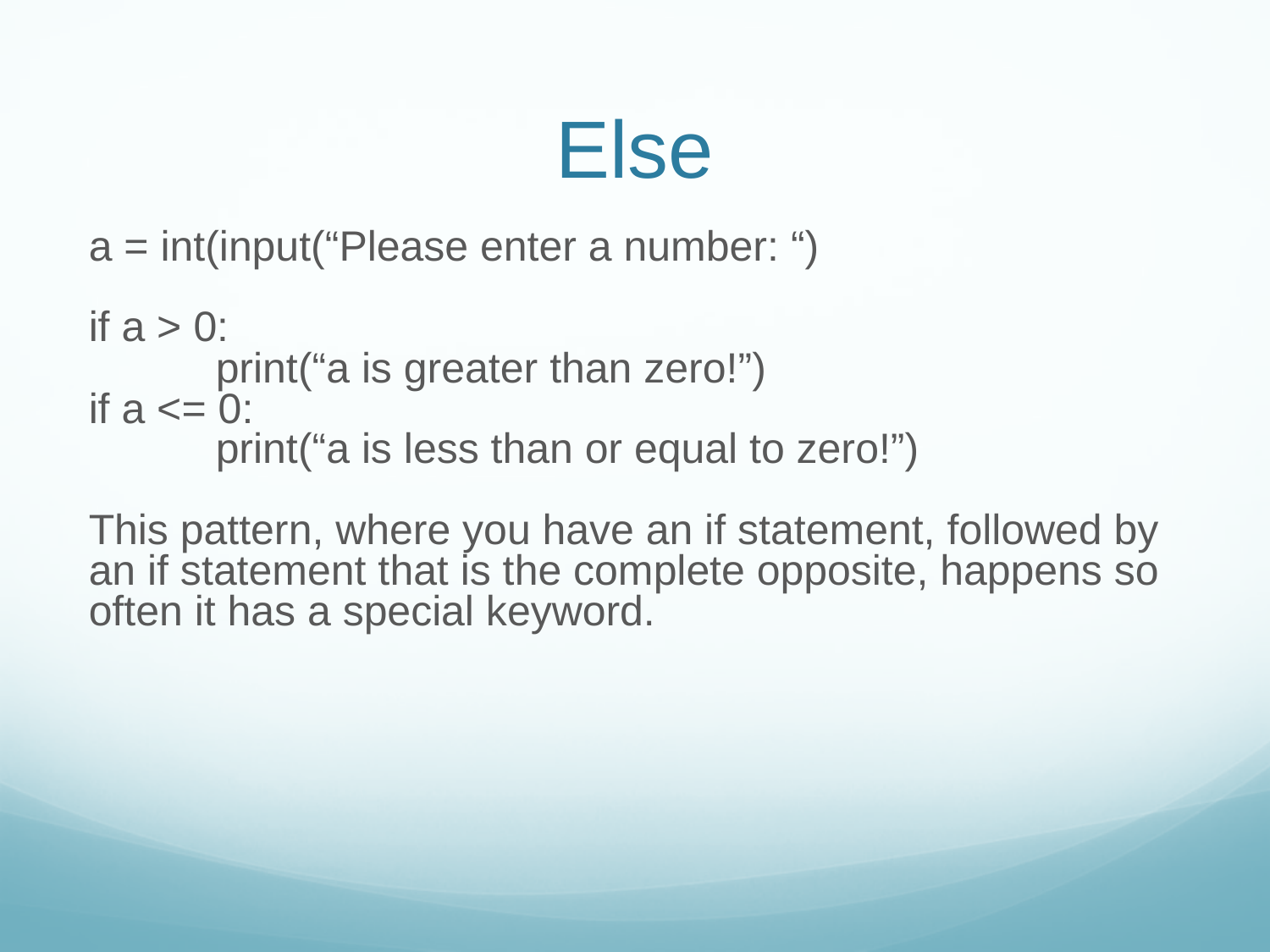

Else
a = int(input(“Please enter a number: “)

if a > 0:
	print(“a is greater than zero!”)
if a <= 0:
	print(“a is less than or equal to zero!”)

This pattern, where you have an if statement, followed by an if statement that is the complete opposite, happens so often it has a special keyword.